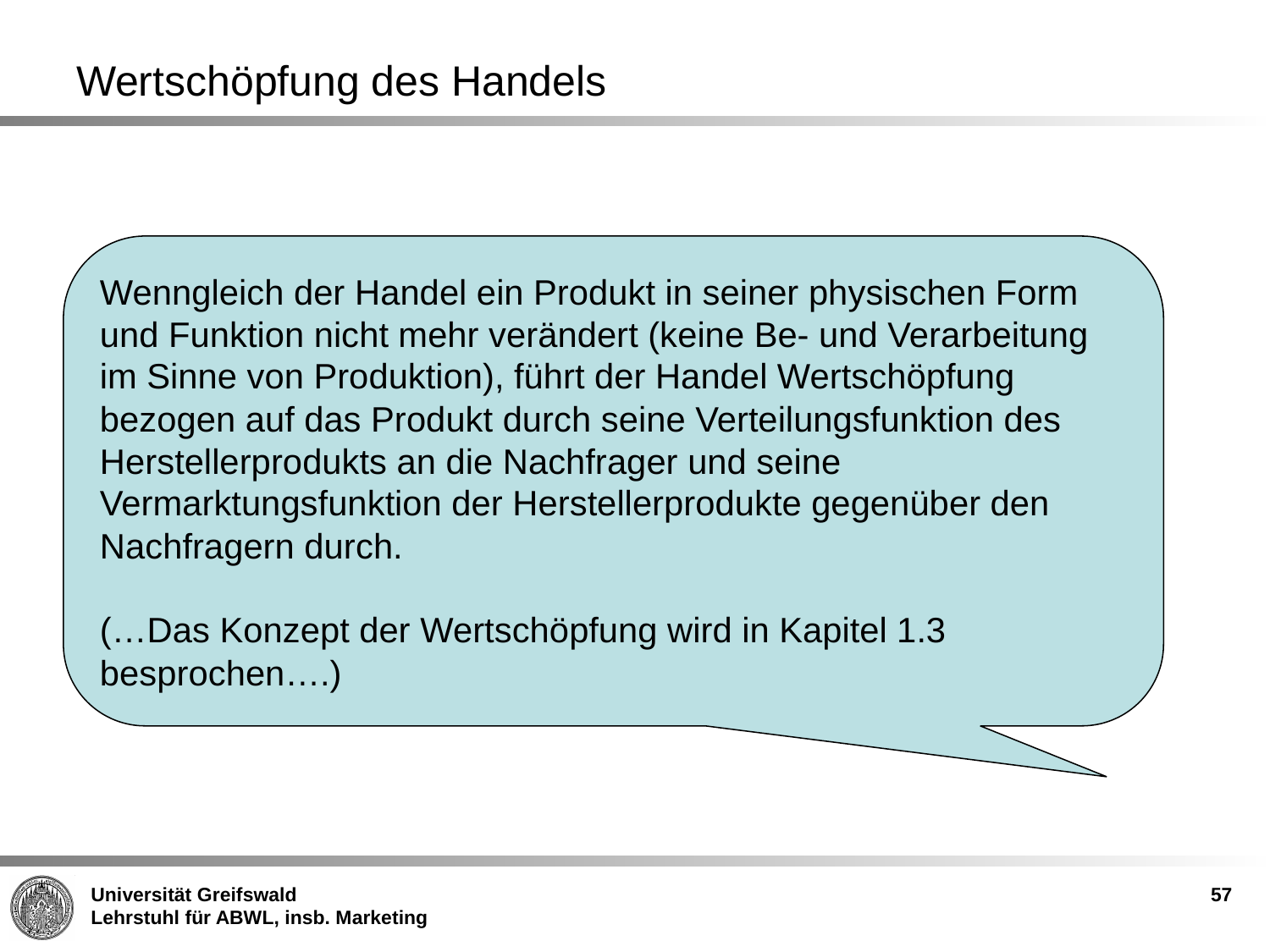

# Wertschöpfung des Handels
Wenngleich der Handel ein Produkt in seiner physischen Form und Funktion nicht mehr verändert (keine Be- und Verarbeitung im Sinne von Produktion), führt der Handel Wertschöpfung bezogen auf das Produkt durch seine Verteilungsfunktion des Herstellerprodukts an die Nachfrager und seine Vermarktungsfunktion der Herstellerprodukte gegenüber den Nachfragern durch.

(…Das Konzept der Wertschöpfung wird in Kapitel 1.3 besprochen….)
57